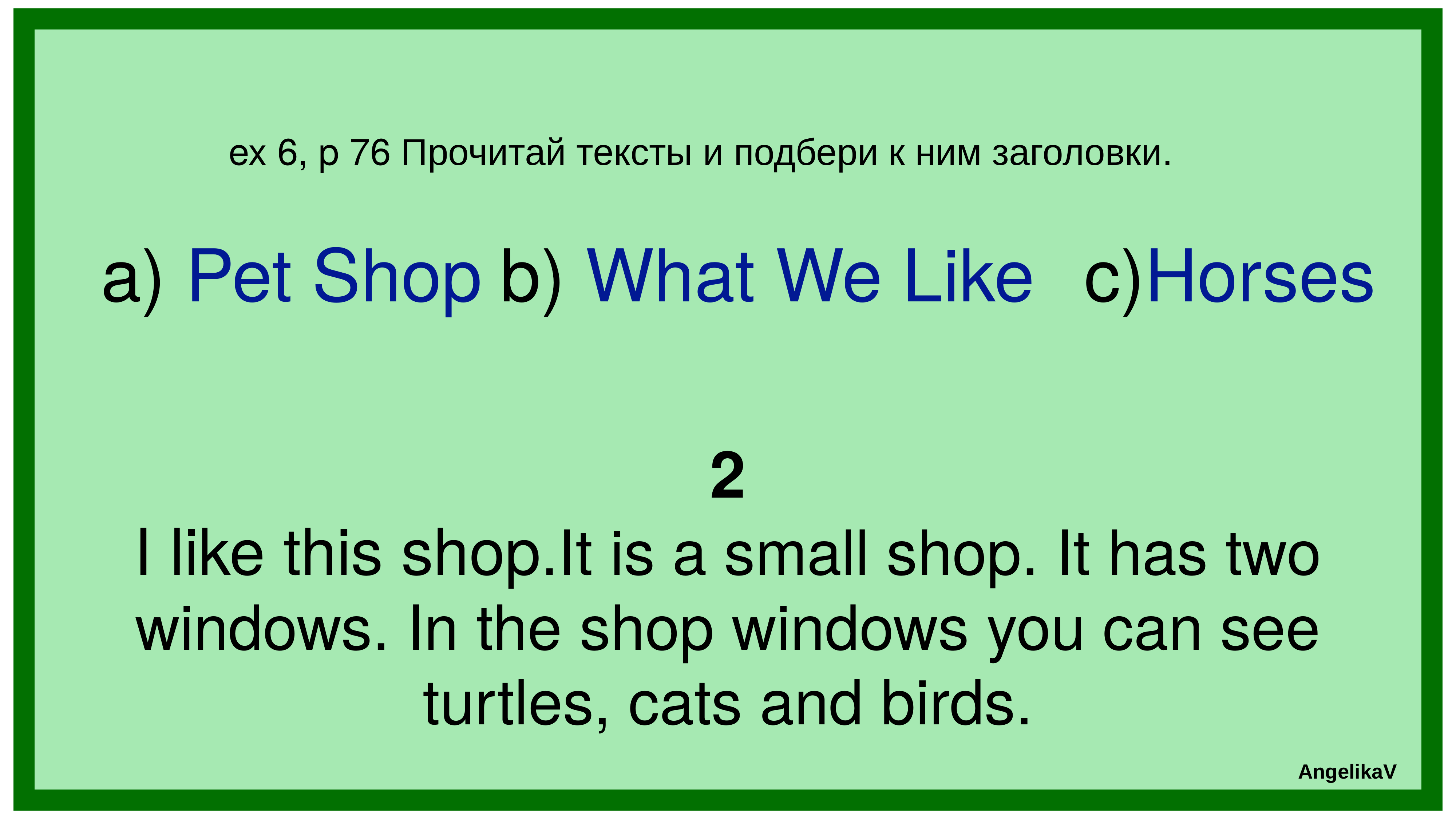

ex 6, p 76 Прочитай тексты и подбери к ним заголовки.
a) Pet Shop
b) What We Like
c)Horses
2
I like this shop.It is a small shop. It has two windows. In the shop windows you can see turtles, cats and birds.
AngelikaV